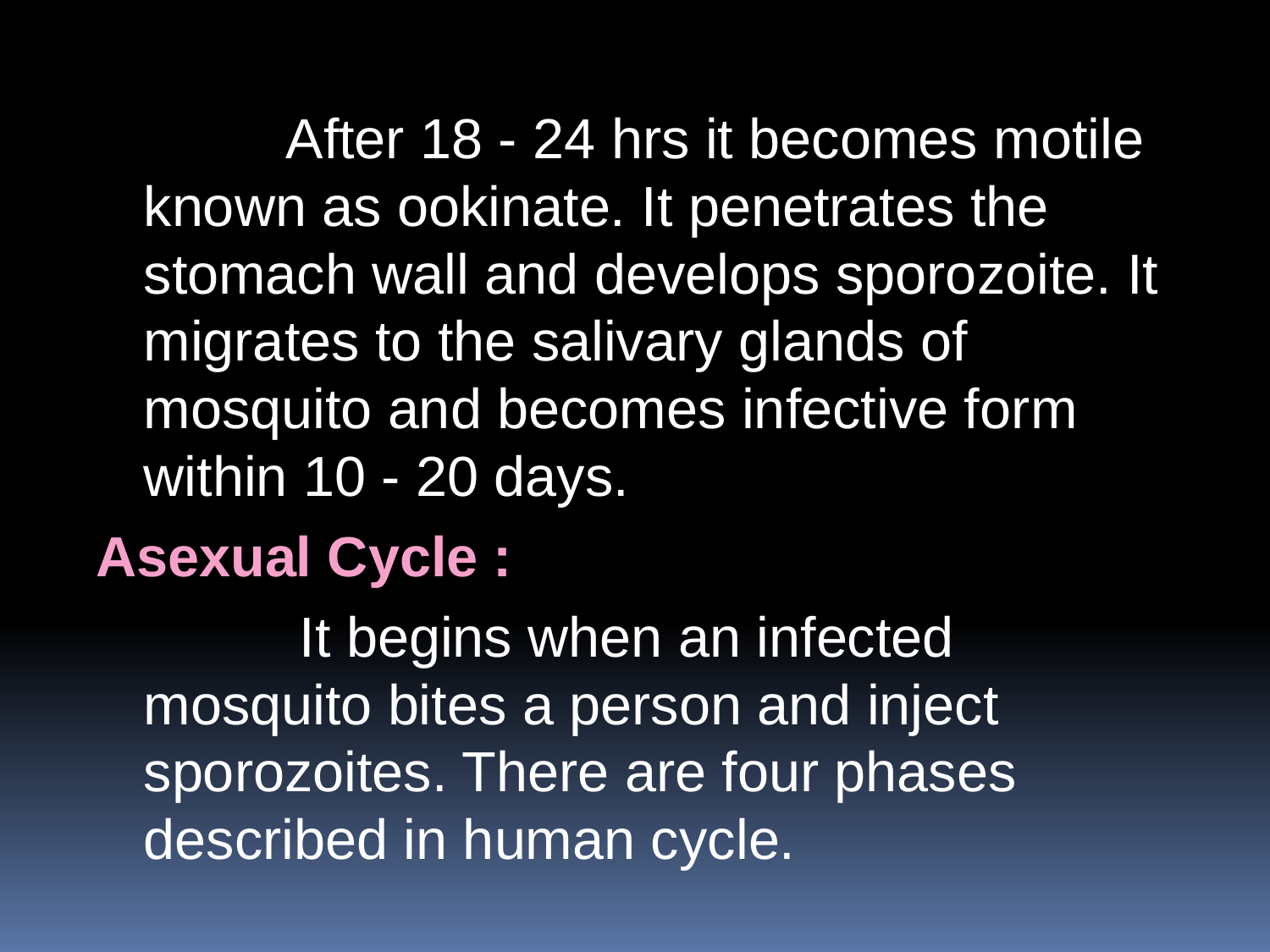

# After 18 - 24 hrs it becomes motile known as ookinate. It penetrates the stomach wall and develops sporozoite. It migrates to the salivary glands of mosquito and becomes infective form within 10 - 20 days.
Asexual Cycle :
             It begins when an infected mosquito bites a person and inject sporozoites. There are four phases described in human cycle.